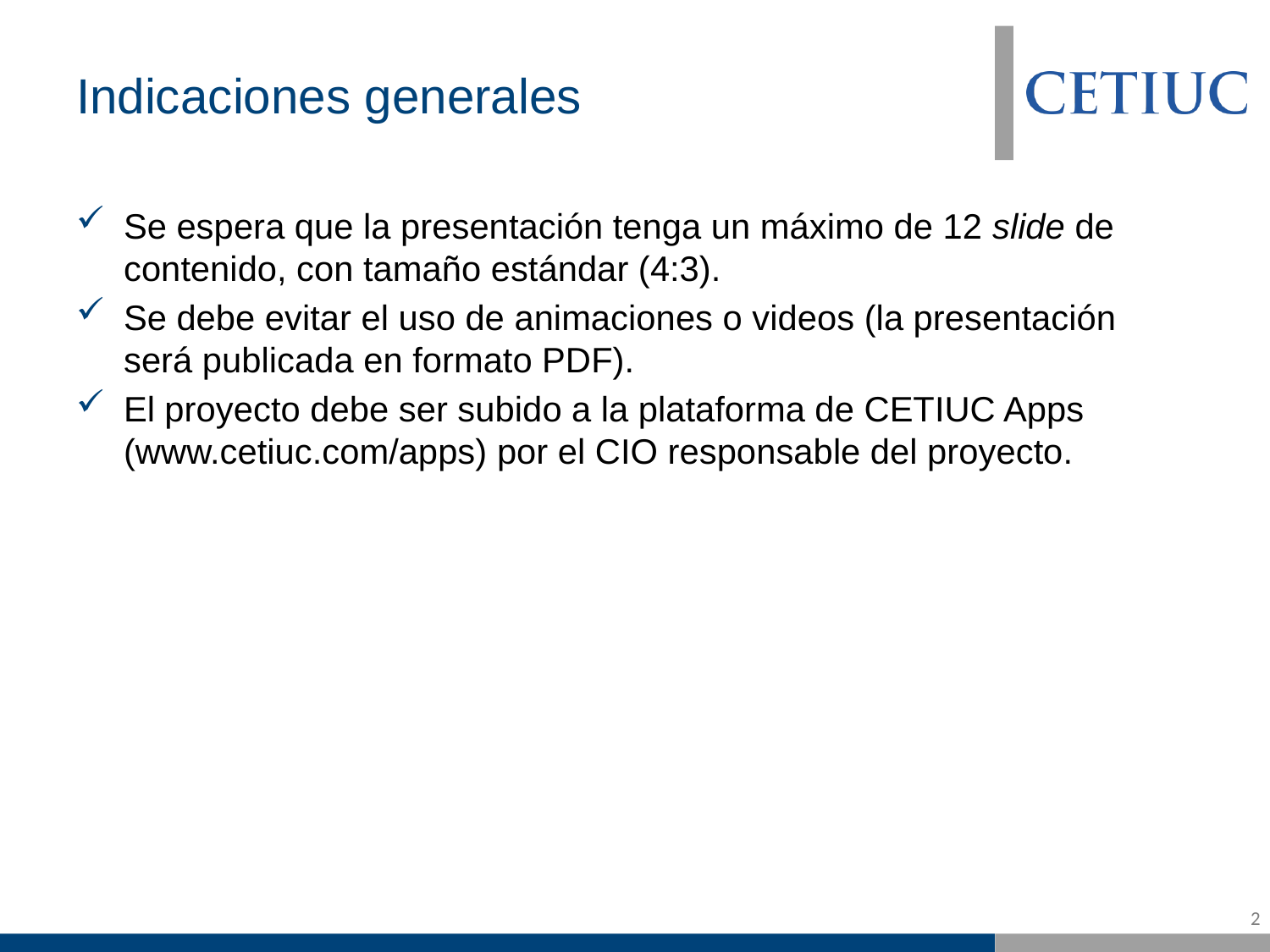

# Indicaciones generales
Se espera que la presentación tenga un máximo de 12 slide de contenido, con tamaño estándar (4:3).
Se debe evitar el uso de animaciones o videos (la presentación será publicada en formato PDF).
El proyecto debe ser subido a la plataforma de CETIUC Apps (www.cetiuc.com/apps) por el CIO responsable del proyecto.